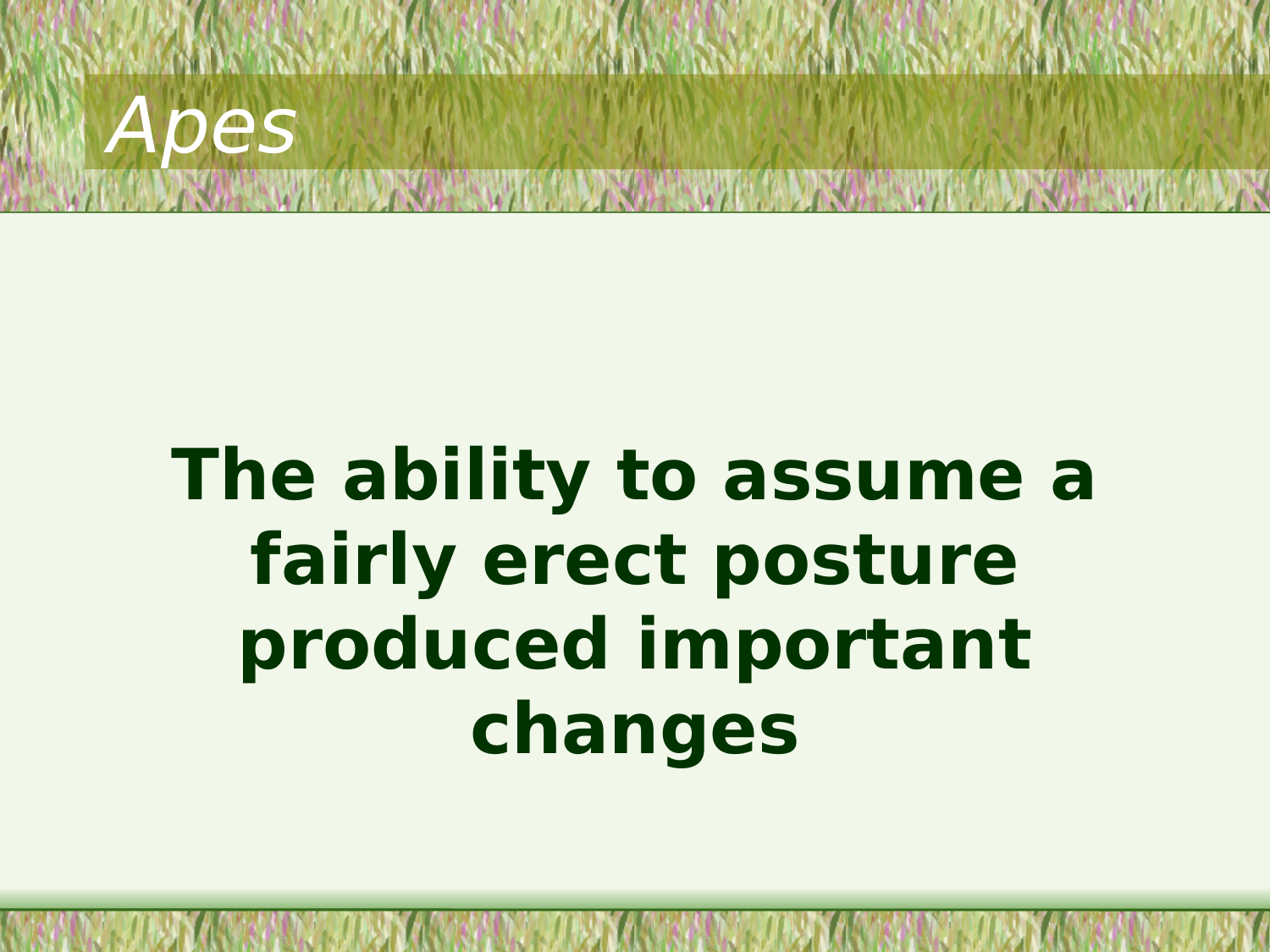

# Apes
The ability to assume a fairly erect posture produced important changes